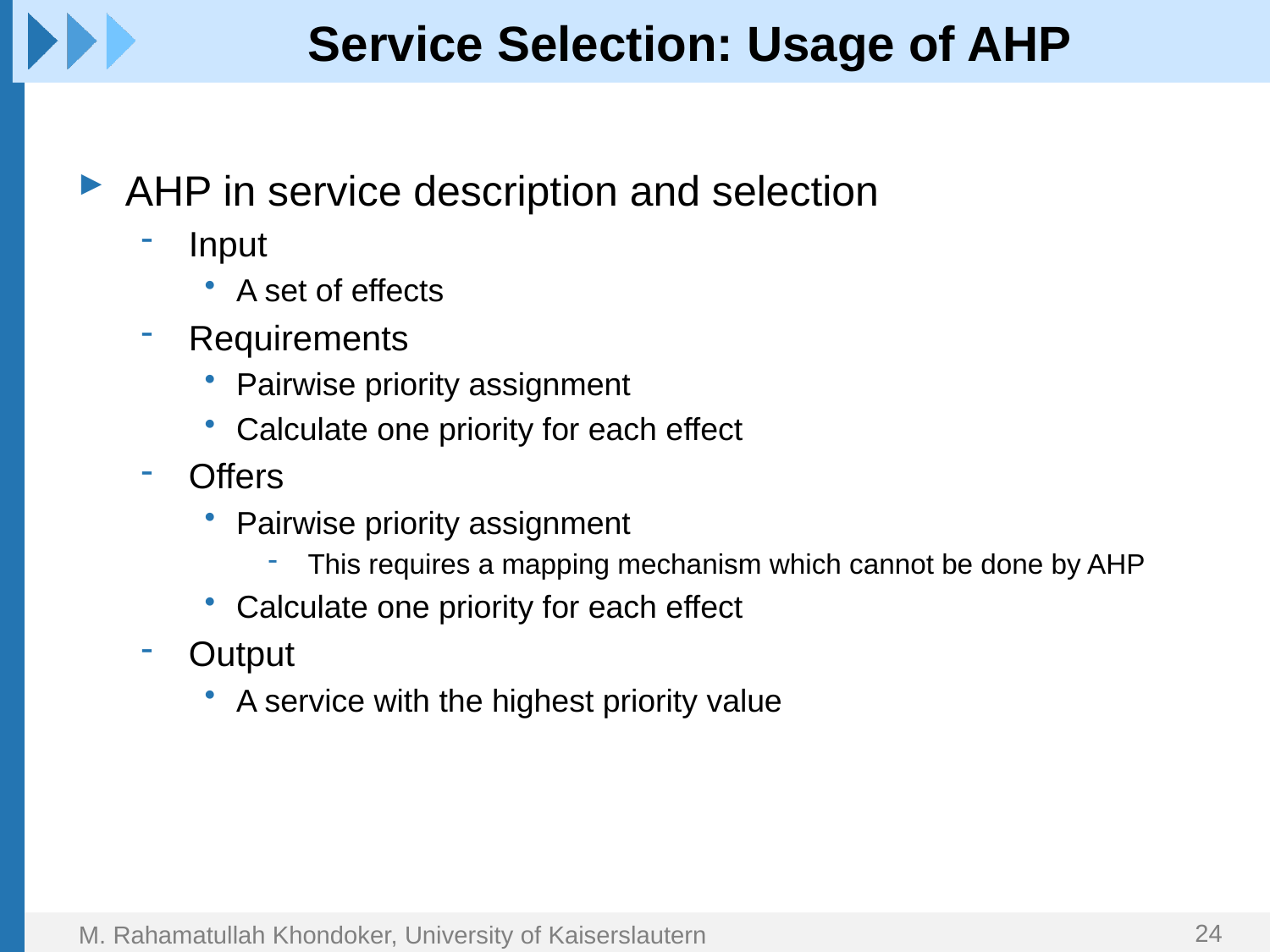

# Service Selection: Usage of AHP
AHP in service description and selection
Input
A set of effects
Requirements
Pairwise priority assignment
Calculate one priority for each effect
Offers
Pairwise priority assignment
This requires a mapping mechanism which cannot be done by AHP
Calculate one priority for each effect
Output
A service with the highest priority value